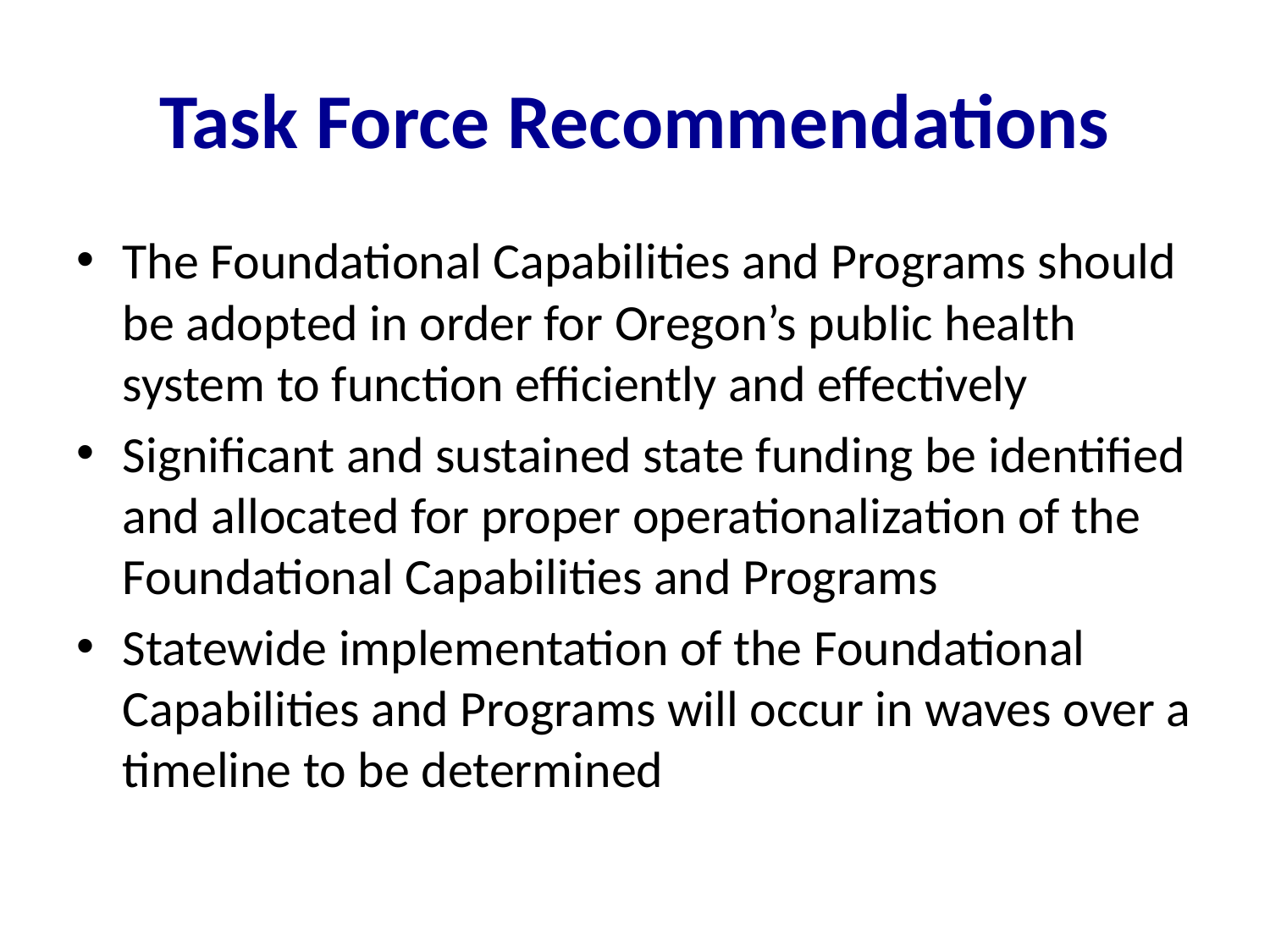

# Task Force Recommendations
The Foundational Capabilities and Programs should be adopted in order for Oregon’s public health system to function efficiently and effectively
Significant and sustained state funding be identified and allocated for proper operationalization of the Foundational Capabilities and Programs
Statewide implementation of the Foundational Capabilities and Programs will occur in waves over a timeline to be determined